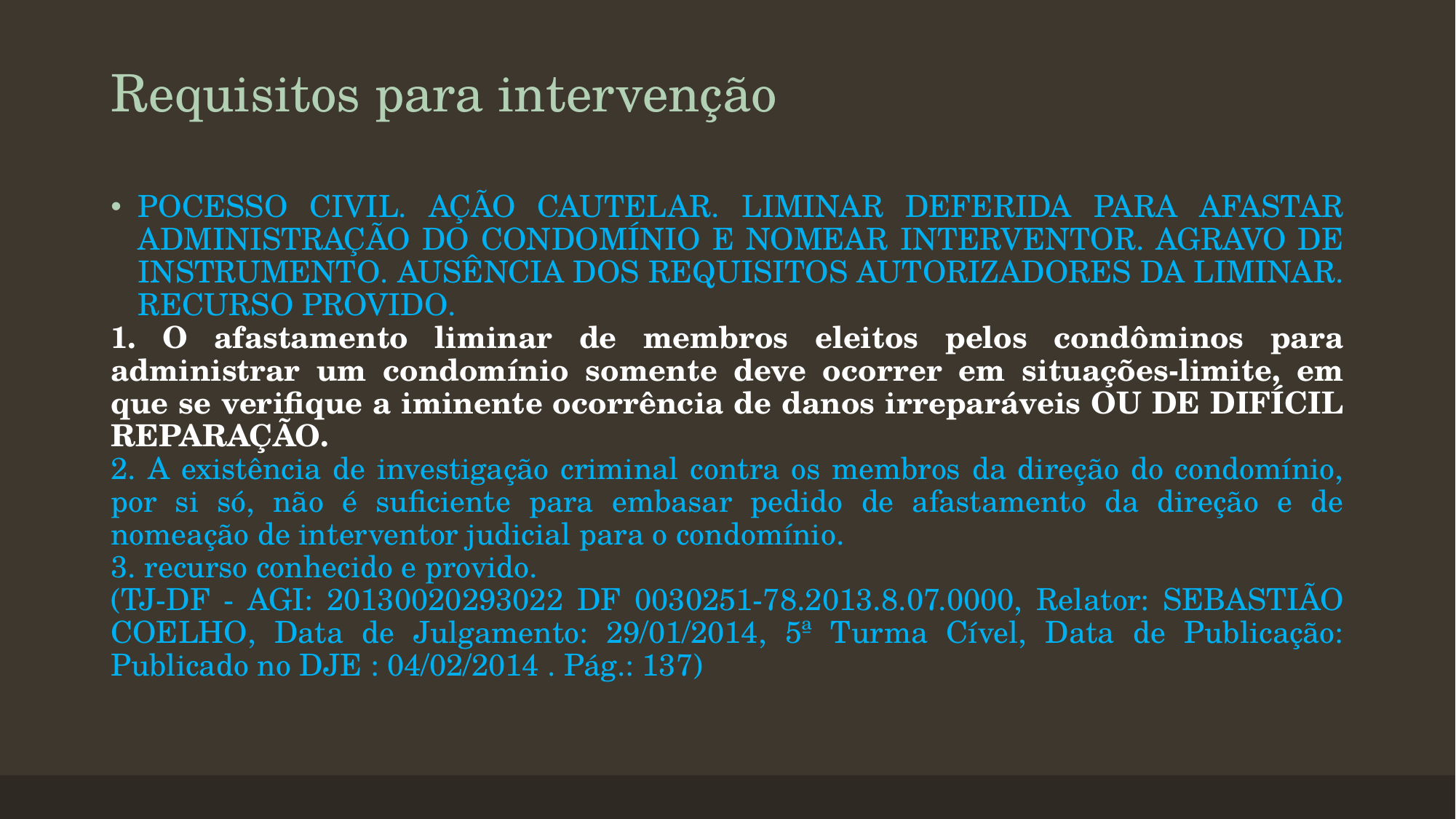

# Requisitos para intervenção
POCESSO CIVIL. AÇÃO CAUTELAR. LIMINAR DEFERIDA PARA AFASTAR ADMINISTRAÇÃO DO CONDOMÍNIO E NOMEAR INTERVENTOR. AGRAVO DE INSTRUMENTO. AUSÊNCIA DOS REQUISITOS AUTORIZADORES DA LIMINAR. RECURSO PROVIDO.
1. O afastamento liminar de membros eleitos pelos condôminos para administrar um condomínio somente deve ocorrer em situações-limite, em que se verifique a iminente ocorrência de danos irreparáveis OU DE DIFÍCIL REPARAÇÃO.
2. A existência de investigação criminal contra os membros da direção do condomínio, por si só, não é suficiente para embasar pedido de afastamento da direção e de nomeação de interventor judicial para o condomínio.
3. recurso conhecido e provido.
(TJ-DF - AGI: 20130020293022 DF 0030251-78.2013.8.07.0000, Relator: SEBASTIÃO COELHO, Data de Julgamento: 29/01/2014, 5ª Turma Cível, Data de Publicação: Publicado no DJE : 04/02/2014 . Pág.: 137)